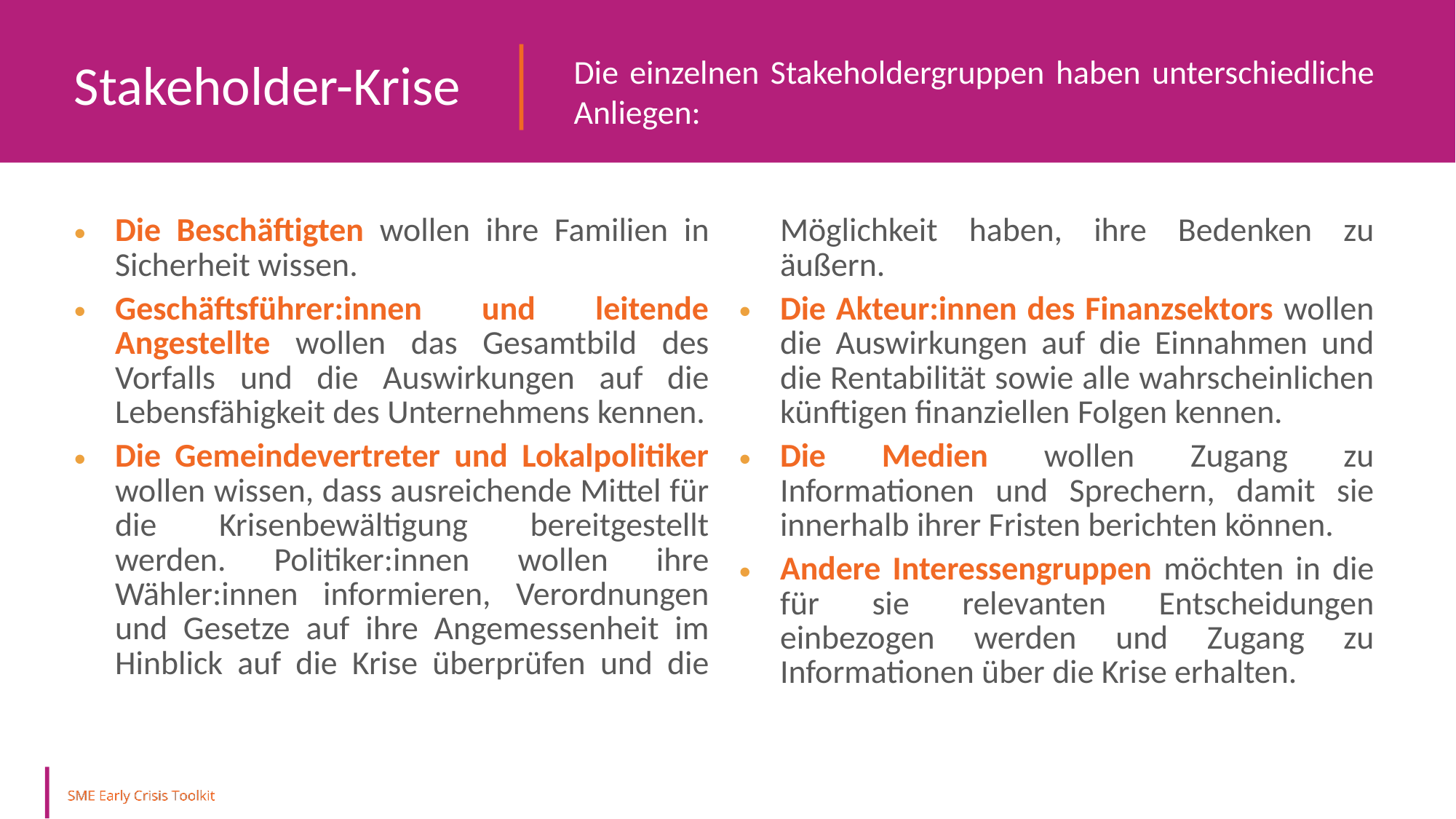

Die einzelnen Stakeholdergruppen haben unterschiedliche Anliegen:
Stakeholder-Krise

Die Beschäftigten wollen ihre Familien in Sicherheit wissen.
Geschäftsführer:innen und leitende Angestellte wollen das Gesamtbild des Vorfalls und die Auswirkungen auf die Lebensfähigkeit des Unternehmens kennen.
Die Gemeindevertreter und Lokalpolitiker wollen wissen, dass ausreichende Mittel für die Krisenbewältigung bereitgestellt werden. Politiker:innen wollen ihre Wähler:innen informieren, Verordnungen und Gesetze auf ihre Angemessenheit im Hinblick auf die Krise überprüfen und die Möglichkeit haben, ihre Bedenken zu äußern.
Die Akteur:innen des Finanzsektors wollen die Auswirkungen auf die Einnahmen und die Rentabilität sowie alle wahrscheinlichen künftigen finanziellen Folgen kennen.
Die Medien wollen Zugang zu Informationen und Sprechern, damit sie innerhalb ihrer Fristen berichten können.
Andere Interessengruppen möchten in die für sie relevanten Entscheidungen einbezogen werden und Zugang zu Informationen über die Krise erhalten.